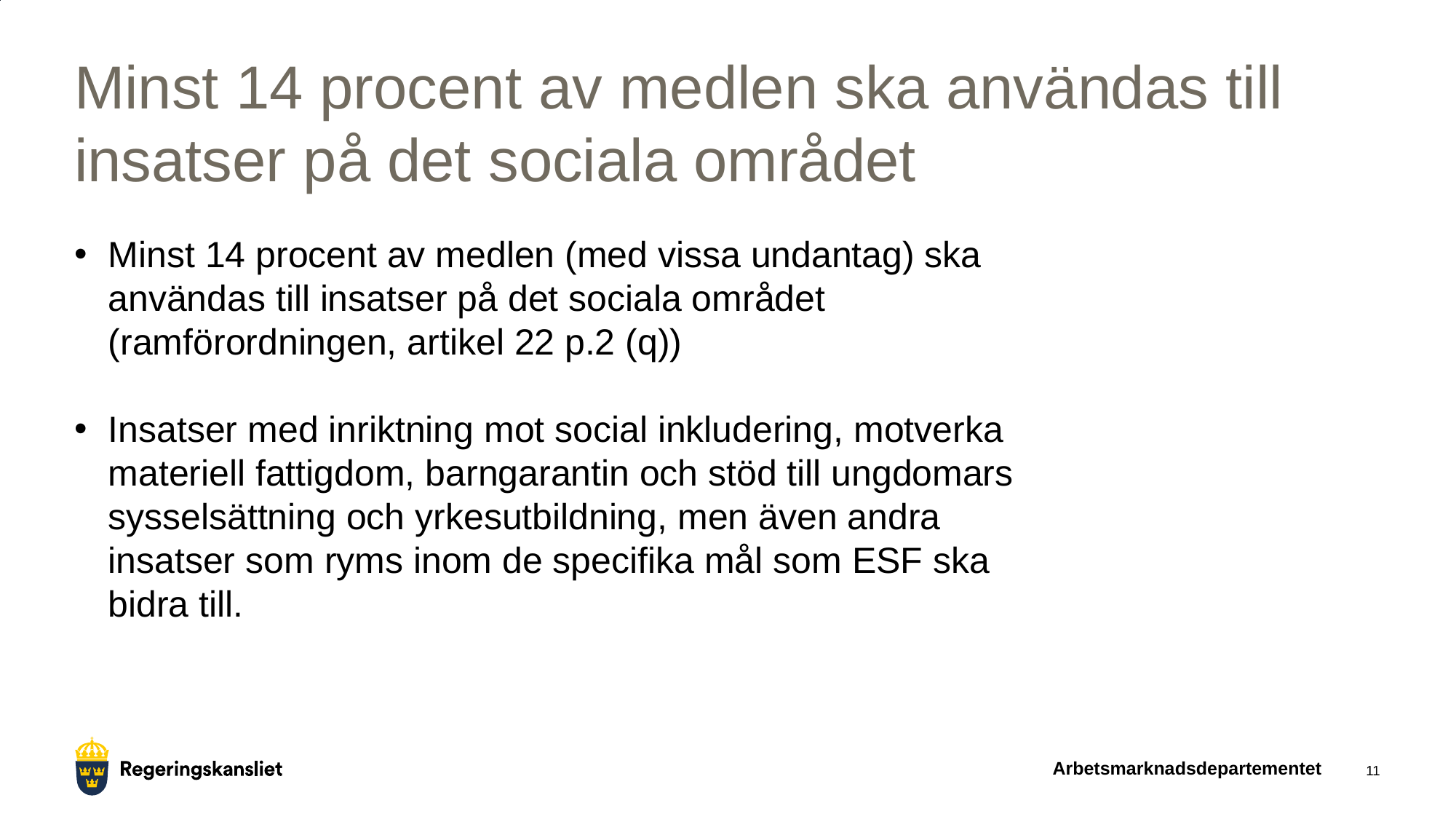

# Minst 14 procent av medlen ska användas till insatser på det sociala området
Minst 14 procent av medlen (med vissa undantag) ska användas till insatser på det sociala området (ramförordningen, artikel 22 p.2 (q))
Insatser med inriktning mot social inkludering, motverka materiell fattigdom, barngarantin och stöd till ungdomars sysselsättning och yrkesutbildning, men även andra insatser som ryms inom de specifika mål som ESF ska bidra till.
Arbetsmarknadsdepartementet
11